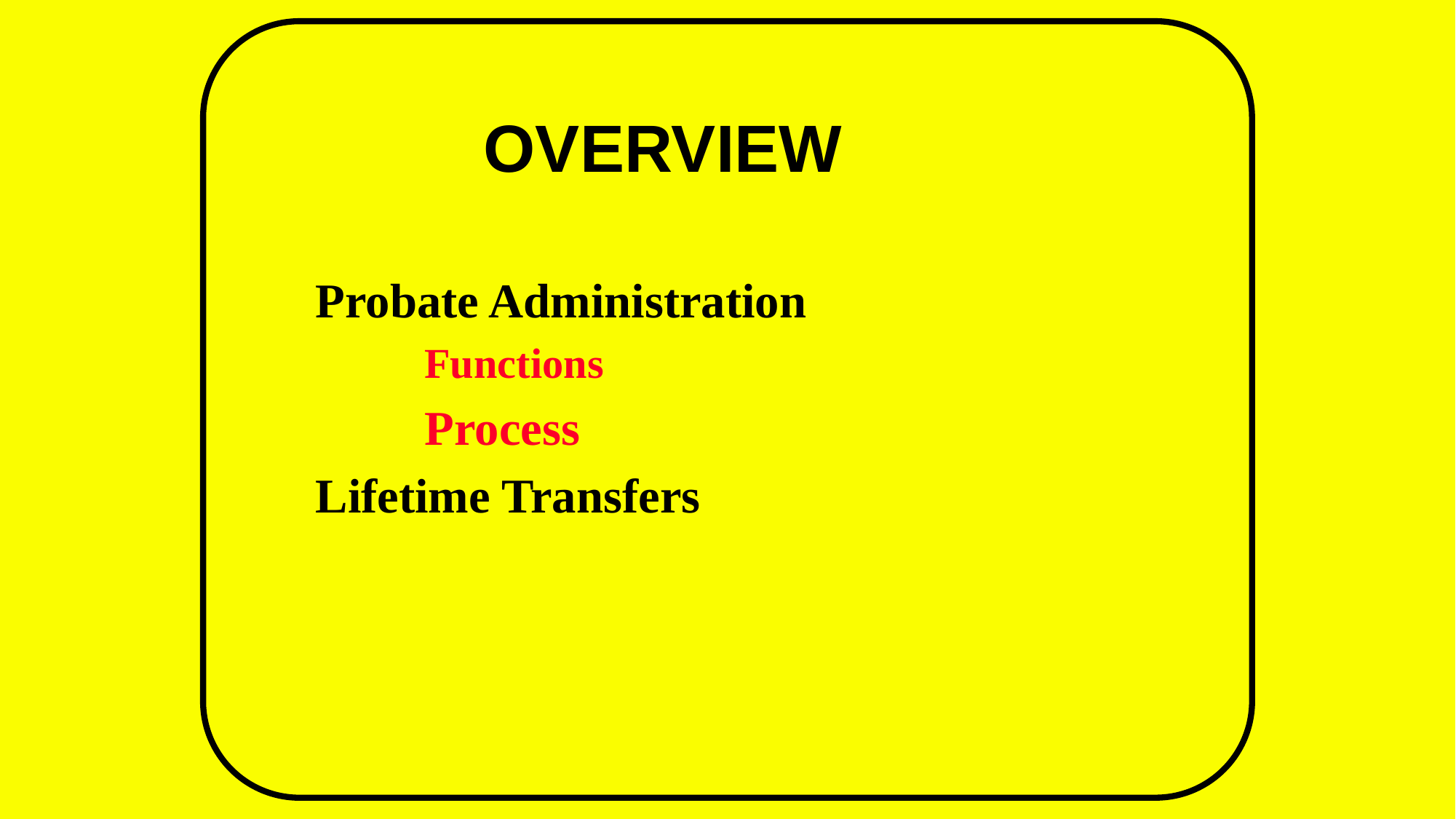

# OVERVIEW
	Probate Administration
		Functions
		Process
	Lifetime Transfers